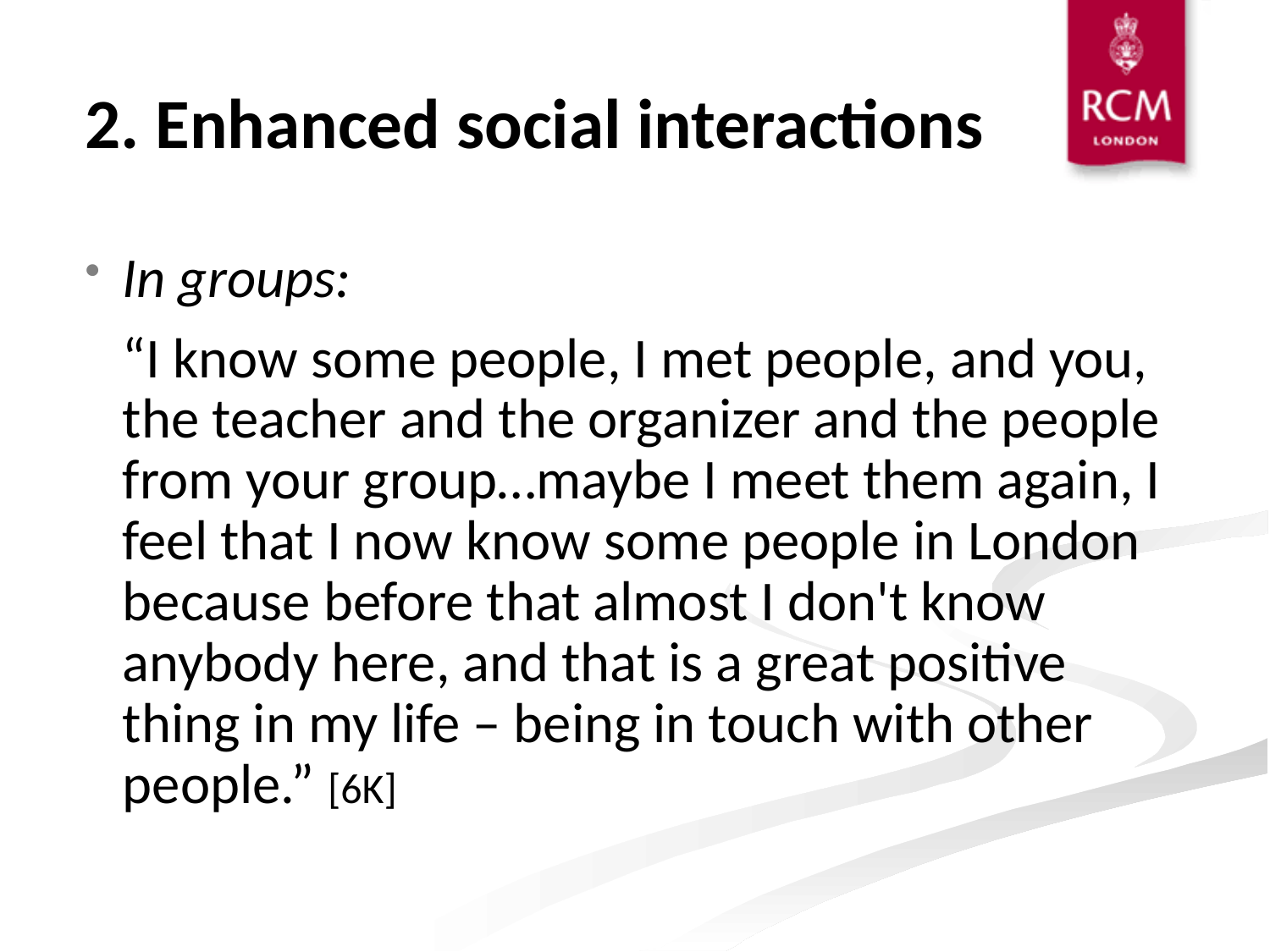

# 2. Enhanced social interactions
In groups:
“I know some people, I met people, and you, the teacher and the organizer and the people from your group…maybe I meet them again, I feel that I now know some people in London because before that almost I don't know anybody here, and that is a great positive thing in my life – being in touch with other people.” [6K]